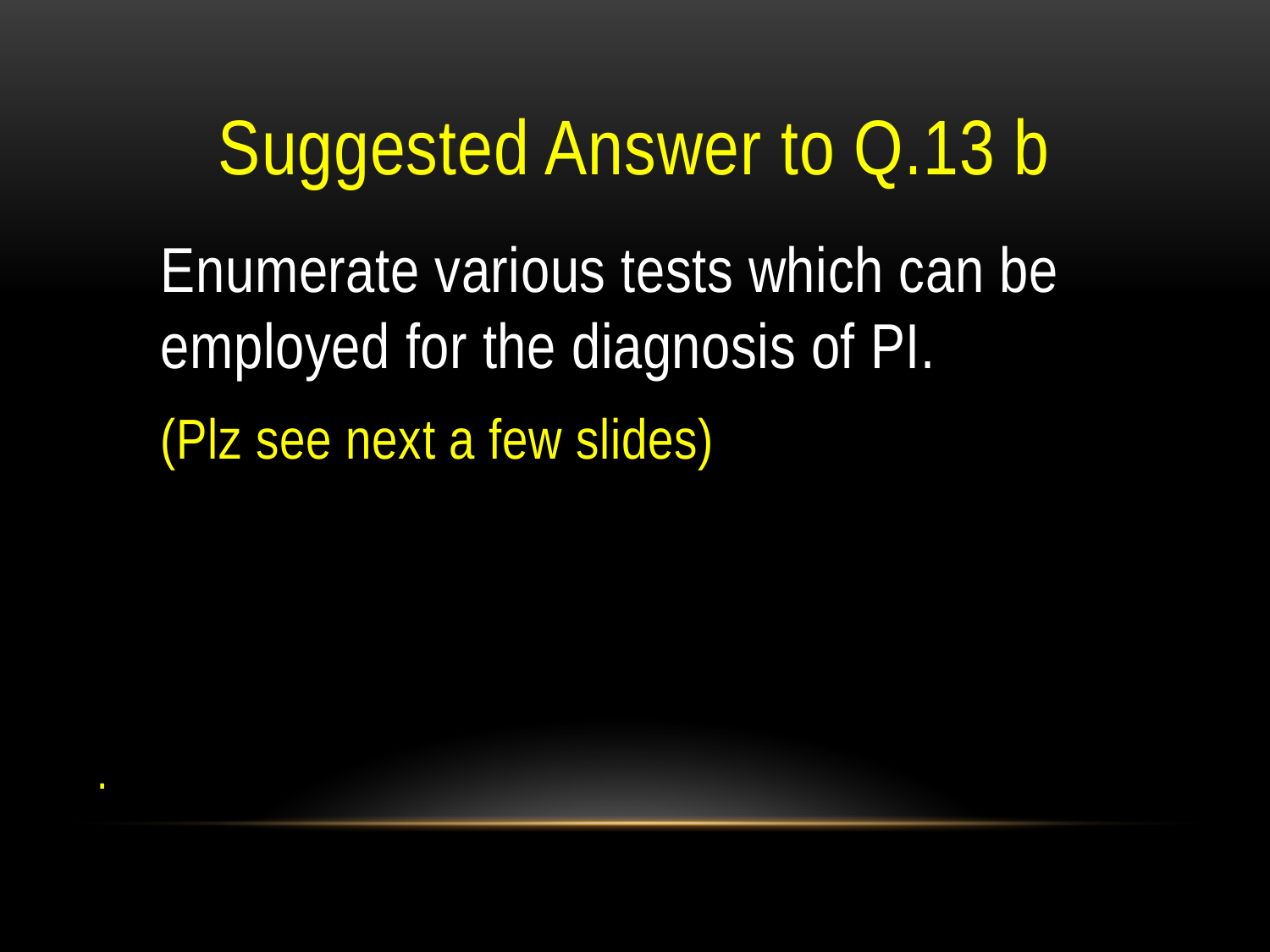

# Suggested Answer to Q.13 b
Enumerate various tests which can be employed for the diagnosis of PI.
(Plz see next a few slides)

.